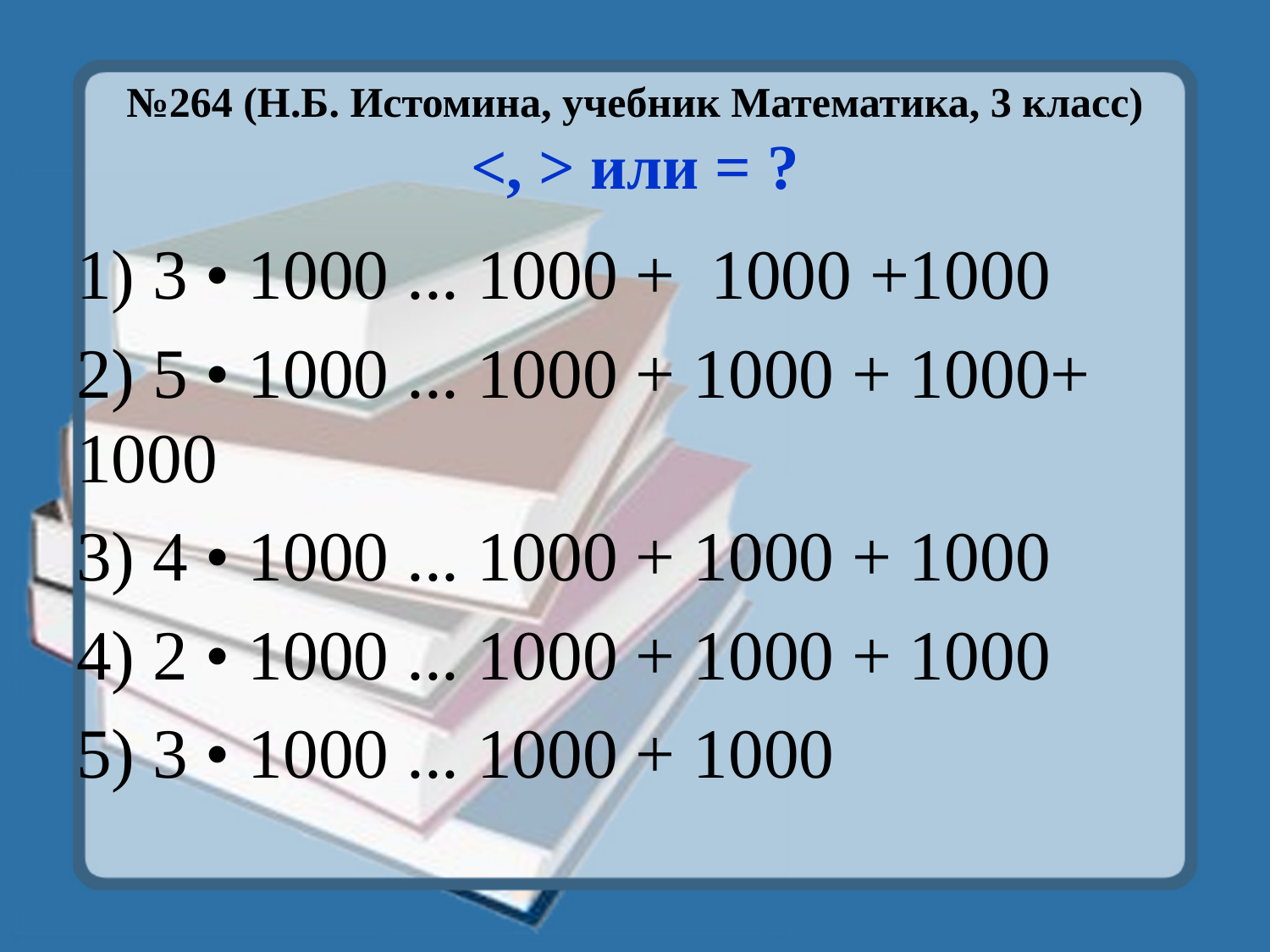

# №264 (Н.Б. Истомина, учебник Математика, 3 класс) <, > или = ?
1) 3 • 1000 ... 1000 +  1000 +1000
2) 5 • 1000 ... 1000 + 1000 + 1000+ 1000
3) 4 • 1000 ... 1000 + 1000 + 1000
4) 2 • 1000 ... 1000 + 1000 + 1000
5) 3 • 1000 ... 1000 + 1000